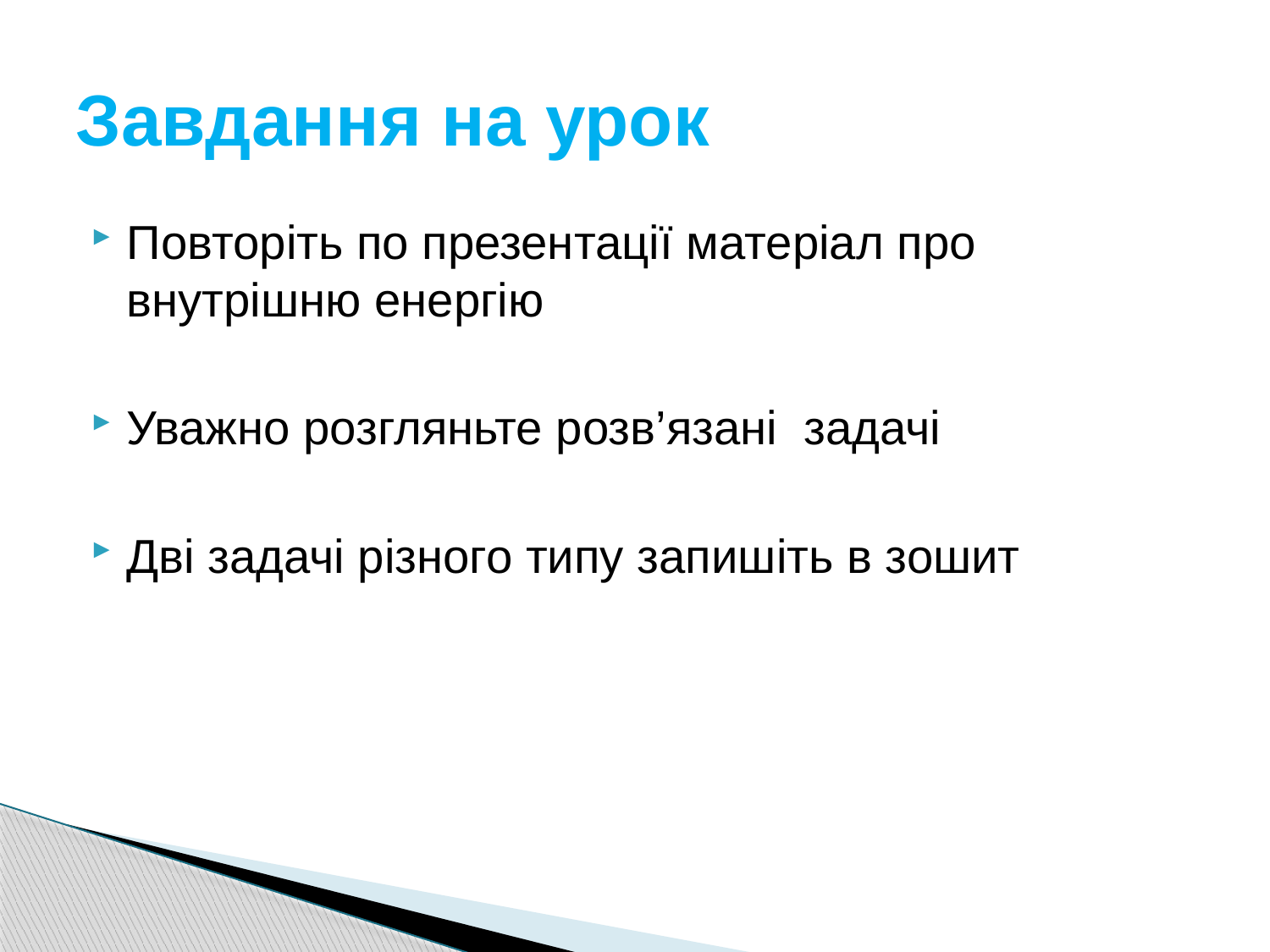

# Завдання на урок
Повторіть по презентації матеріал про внутрішню енергію

Уважно розгляньте розв’язані  задачі

Дві задачі різного типу запишіть в зошит